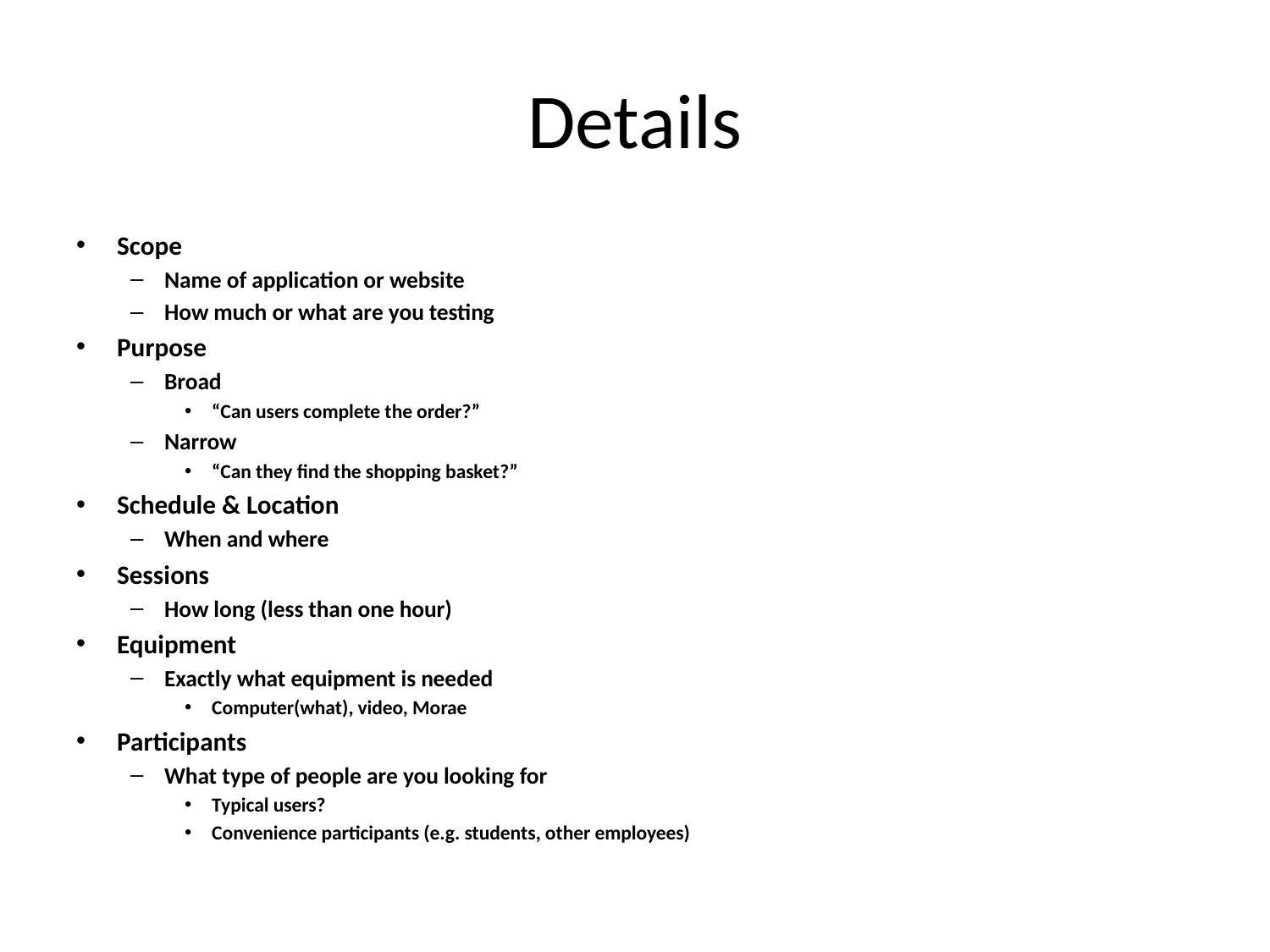

# Details
Scope
Name of application or website
How much or what are you testing
Purpose
Broad
“Can users complete the order?”
Narrow
“Can they find the shopping basket?”
Schedule & Location
When and where
Sessions
How long (less than one hour)
Equipment
Exactly what equipment is needed
Computer(what), video, Morae
Participants
What type of people are you looking for
Typical users?
Convenience participants (e.g. students, other employees)